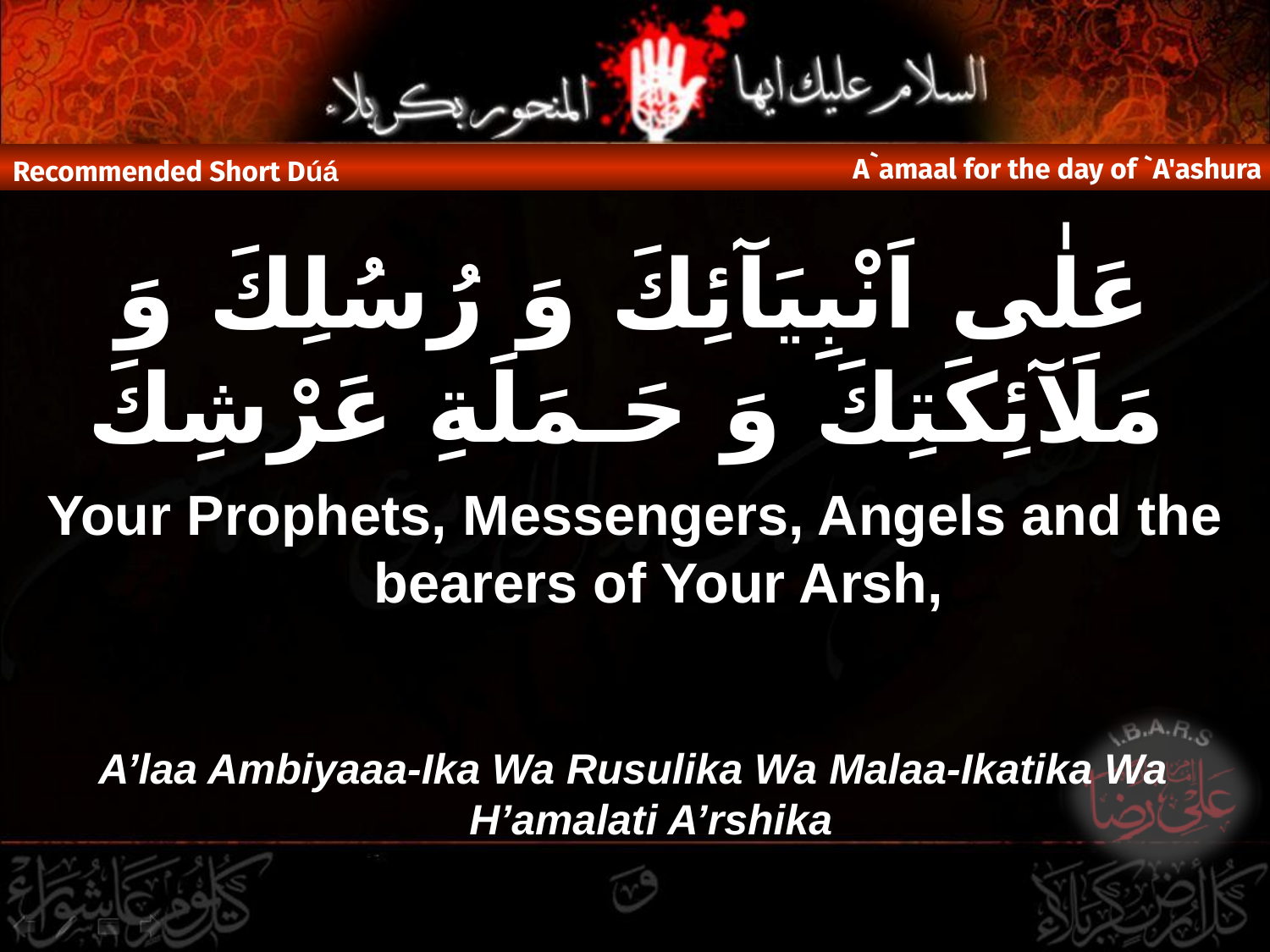

A`amaal for the day of `A'ashura
Recommended Short Dúá
عَلٰى اَنْبِيَآئِكَ وَ رُسُلِكَ وَ مَلَآئِكَتِكَ وَ حَـمَلَةِ عَرْشِكَ
Your Prophets, Messengers, Angels and the bearers of Your Arsh,
A’laa Ambiyaaa-Ika Wa Rusulika Wa Malaa-Ikatika Wa H’amalati A’rshika